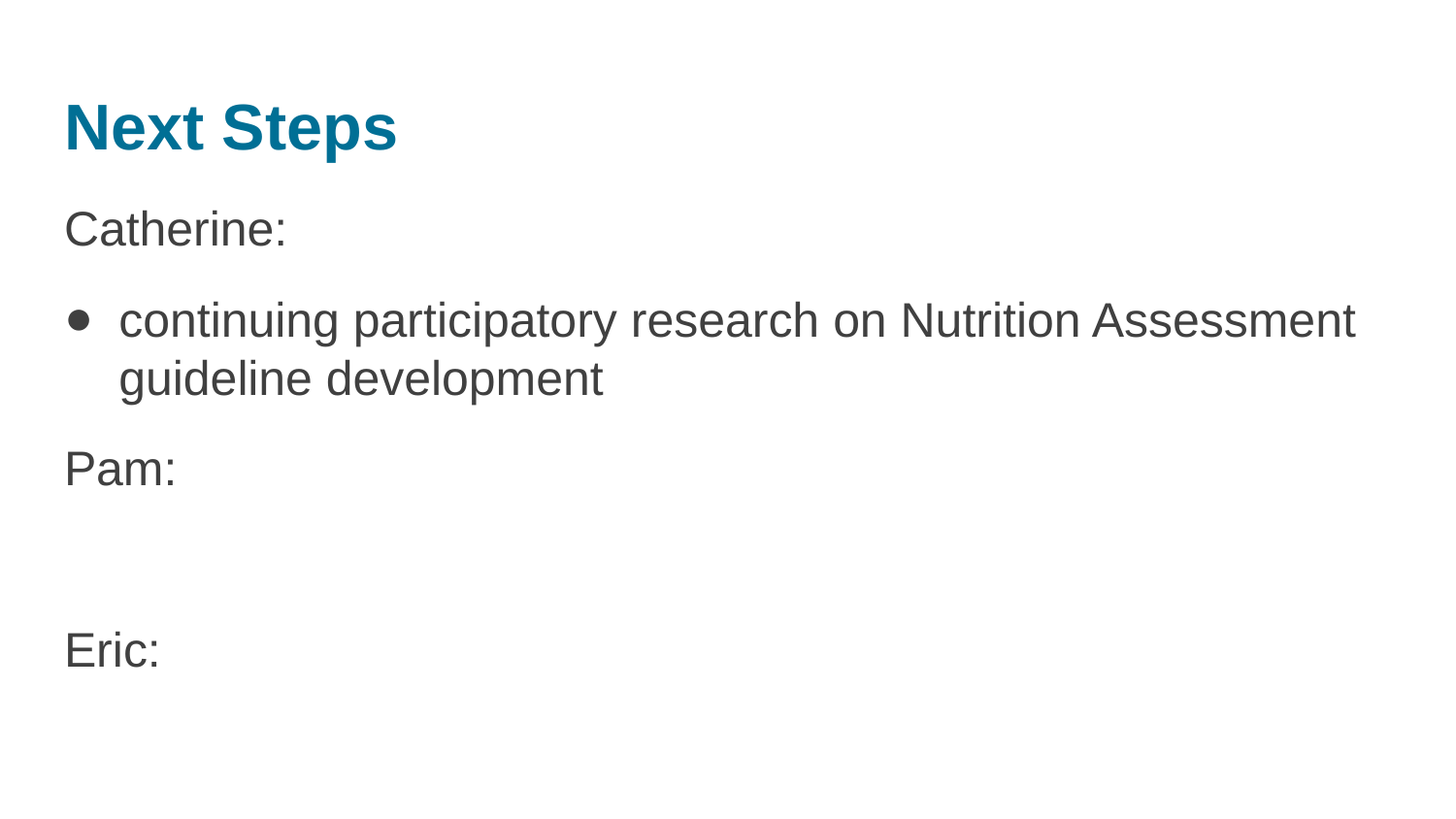

# Next Steps
Catherine:
continuing participatory research on Nutrition Assessment guideline development
Pam:

Eric: